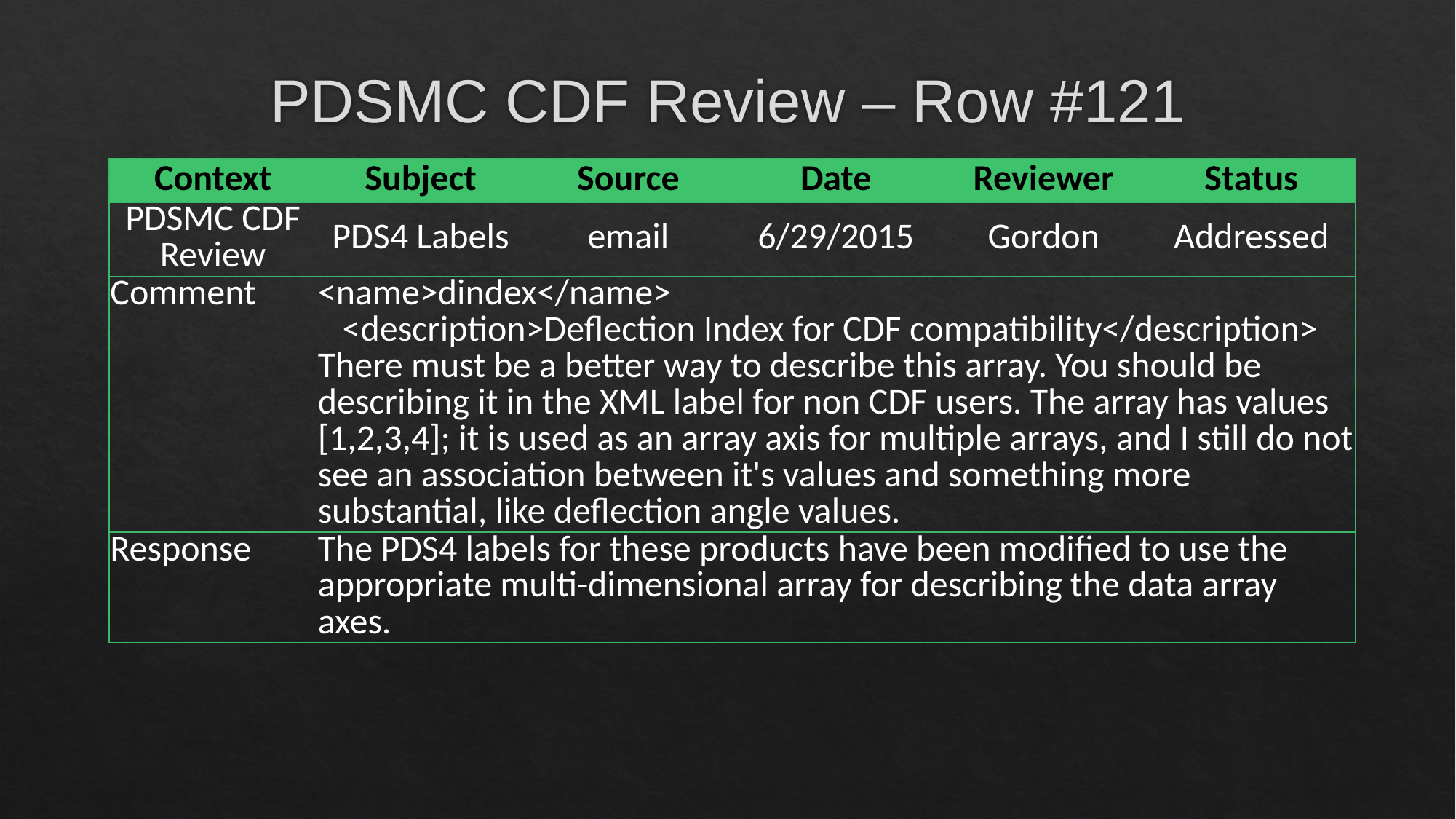

# PDSMC CDF Review – Row #121
| Context | Subject | Source | Date | Reviewer | Status |
| --- | --- | --- | --- | --- | --- |
| PDSMC CDF Review | PDS4 Labels | email | 6/29/2015 | Gordon | Addressed |
| Comment | <name>dindex</name> <description>Deflection Index for CDF compatibility</description> There must be a better way to describe this array. You should be describing it in the XML label for non CDF users. The array has values [1,2,3,4]; it is used as an array axis for multiple arrays, and I still do not see an association between it's values and something more substantial, like deflection angle values. |  |  |  |  |
| Response | The PDS4 labels for these products have been modified to use the appropriate multi-dimensional array for describing the data array axes. |  |  |  |  |